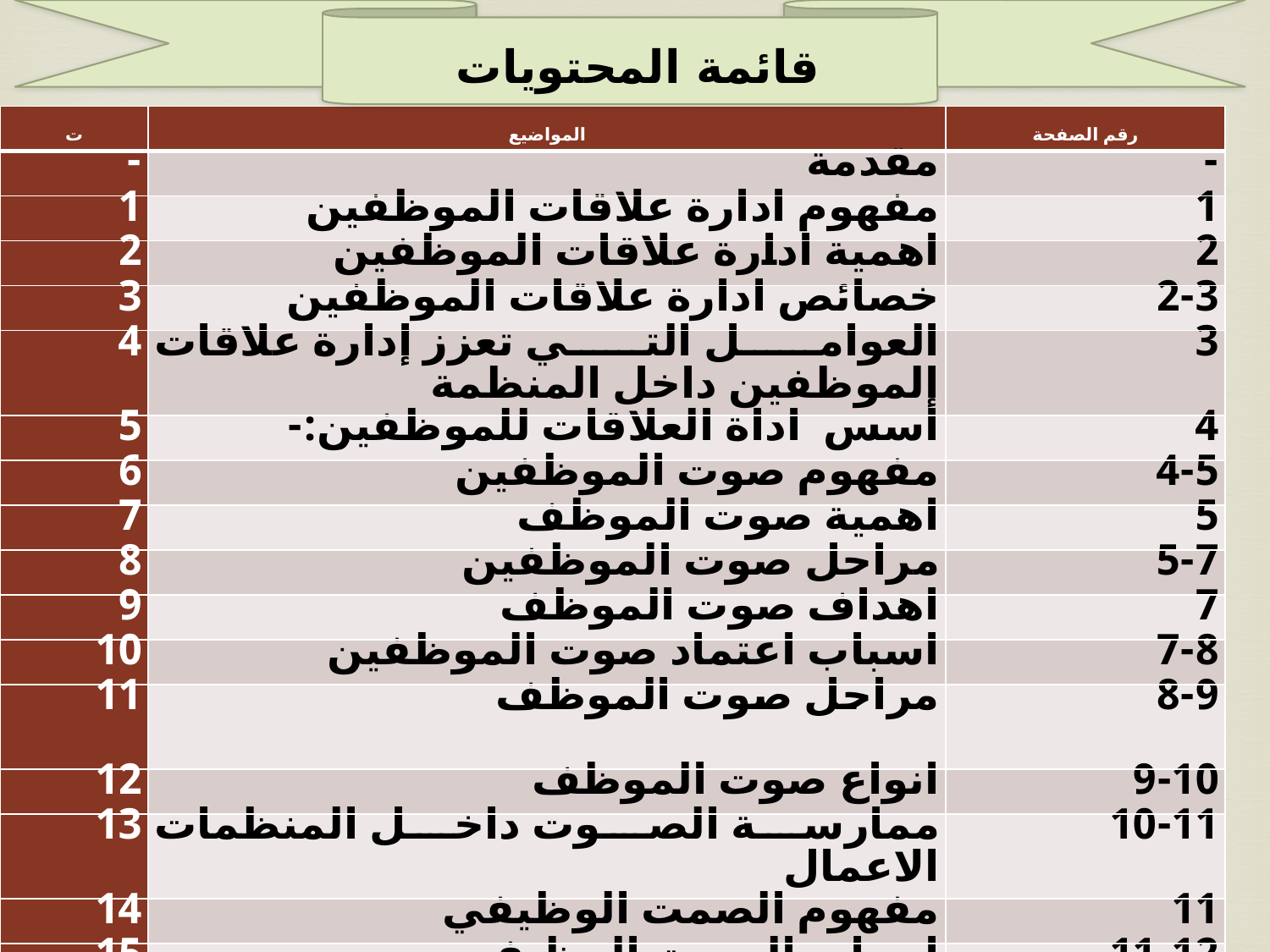

قائمة المحتويات
| ت | المواضيع | رقم الصفحة |
| --- | --- | --- |
| - | مقدمة | - |
| 1 | مفهوم ادارة علاقات الموظفين | 1 |
| 2 | اهمية ادارة علاقات الموظفين | 2 |
| 3 | خصائص ادارة علاقات الموظفين | 2-3 |
| 4 | العوامل التي تعزز إدارة علاقات الموظفين داخل المنظمة | 3 |
| 5 | أسس اداة العلاقات للموظفين:- | 4 |
| 6 | مفهوم صوت الموظفين | 4-5 |
| 7 | اهمية صوت الموظف | 5 |
| 8 | مراحل صوت الموظفين | 5-7 |
| 9 | اهداف صوت الموظف | 7 |
| 10 | اسباب اعتماد صوت الموظفين | 7-8 |
| 11 | مراحل صوت الموظف | 8-9 |
| 12 | انواع صوت الموظف | 9-10 |
| 13 | ممارسة الصوت داخل المنظمات الاعمال | 10-11 |
| 14 | مفهوم الصمت الوظيفي | 11 |
| 15 | اسباب الصمت الوظيفي | 11-12 |
| 16 | انواع الصمت الوظيفي | 12-13 |
| 17 | الاثار المترتبة على الصمت الوظيفي | 13 |